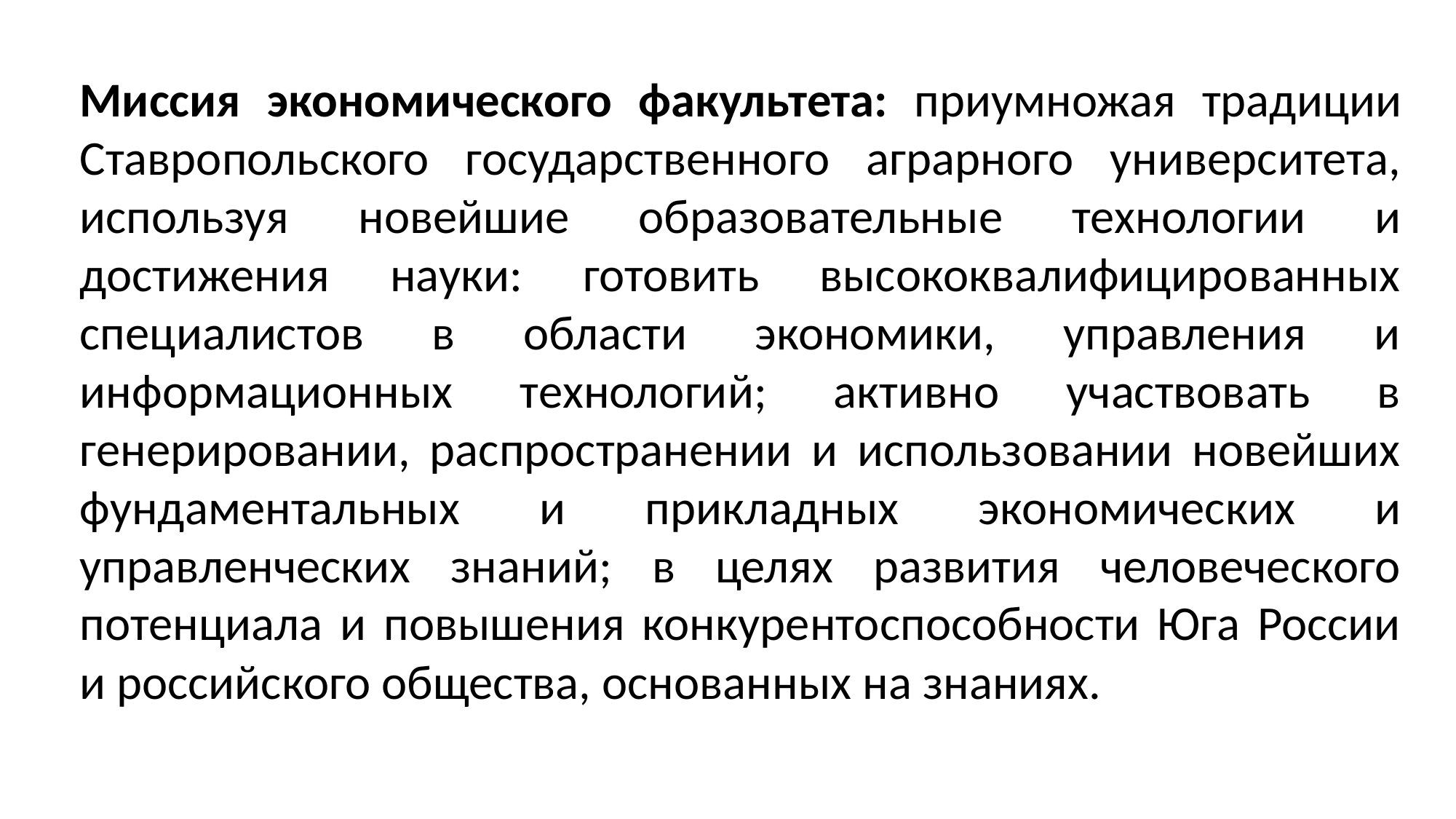

Миссия экономического факультета: приумножая традиции Ставропольского государственного аграрного университета, используя новейшие образовательные технологии и достижения науки: готовить высококвалифицированных специалистов в области экономики, управления и информационных технологий; активно участвовать в генерировании, распространении и использовании новейших фундаментальных и прикладных экономических и управленческих знаний; в целях развития человеческого потенциала и повышения конкурентоспособности Юга России и российского общества, основанных на знаниях.